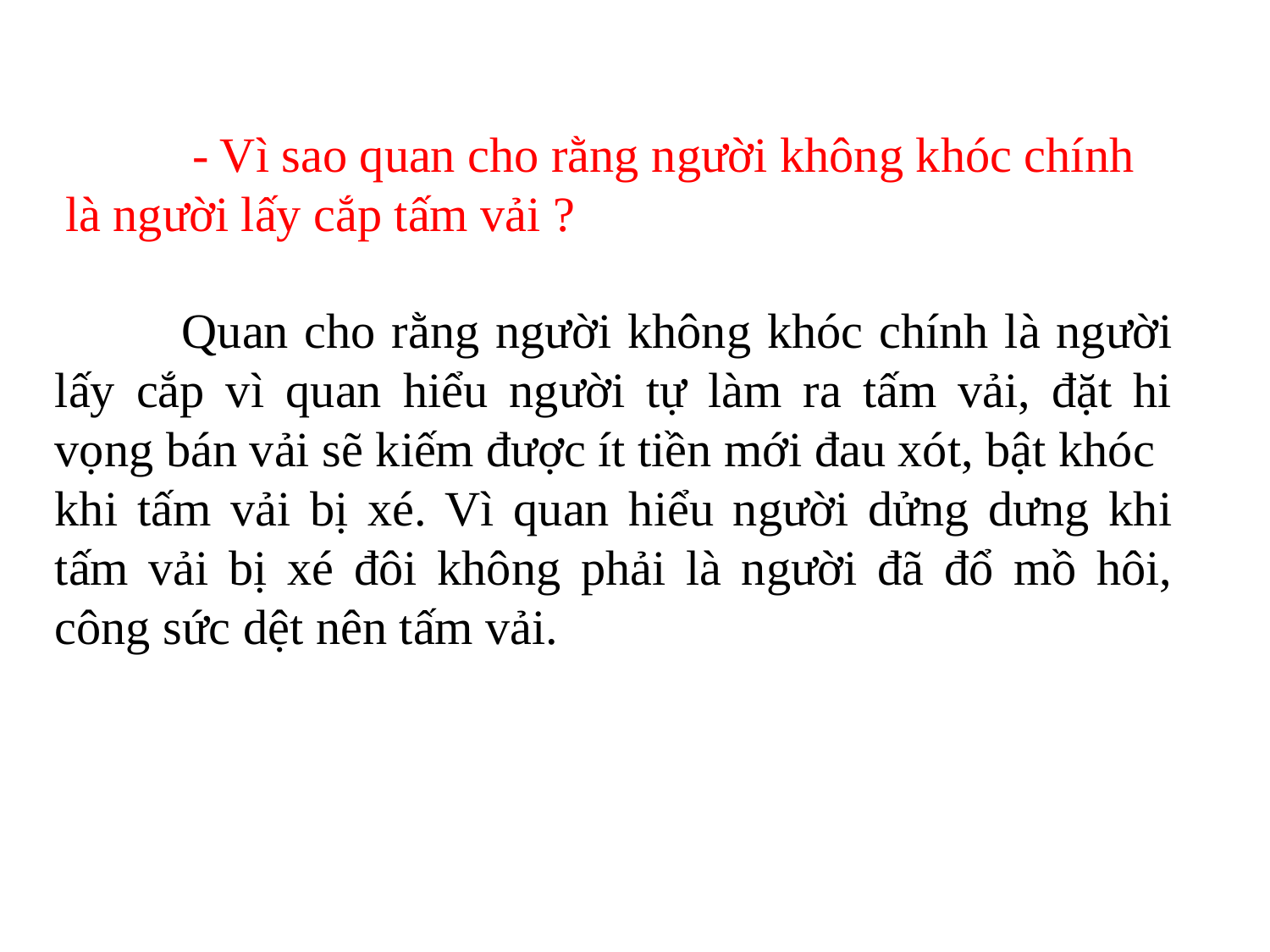

- Vì sao quan cho rằng người không khóc chính là người lấy cắp tấm vải ?
	Quan cho rằng người không khóc chính là người lấy cắp vì quan hiểu người tự làm ra tấm vải, đặt hi vọng bán vải sẽ kiếm được ít tiền mới đau xót, bật khóc
khi tấm vải bị xé. Vì quan hiểu người dửng dưng khi tấm vải bị xé đôi không phải là người đã đổ mồ hôi, công sức dệt nên tấm vải.